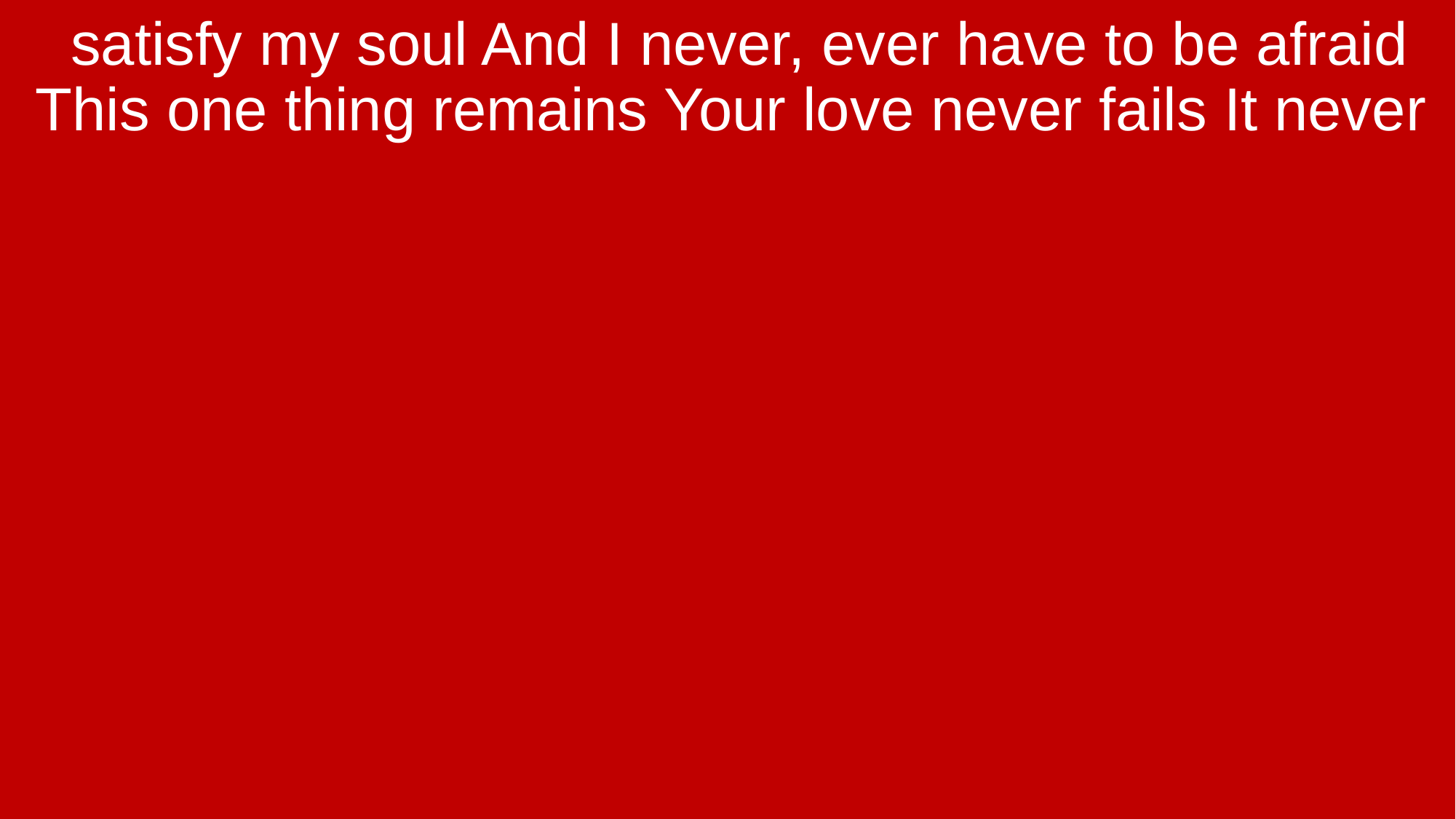

satisfy my soul And I never, ever have to be afraid This one thing remains Your love never fails It never